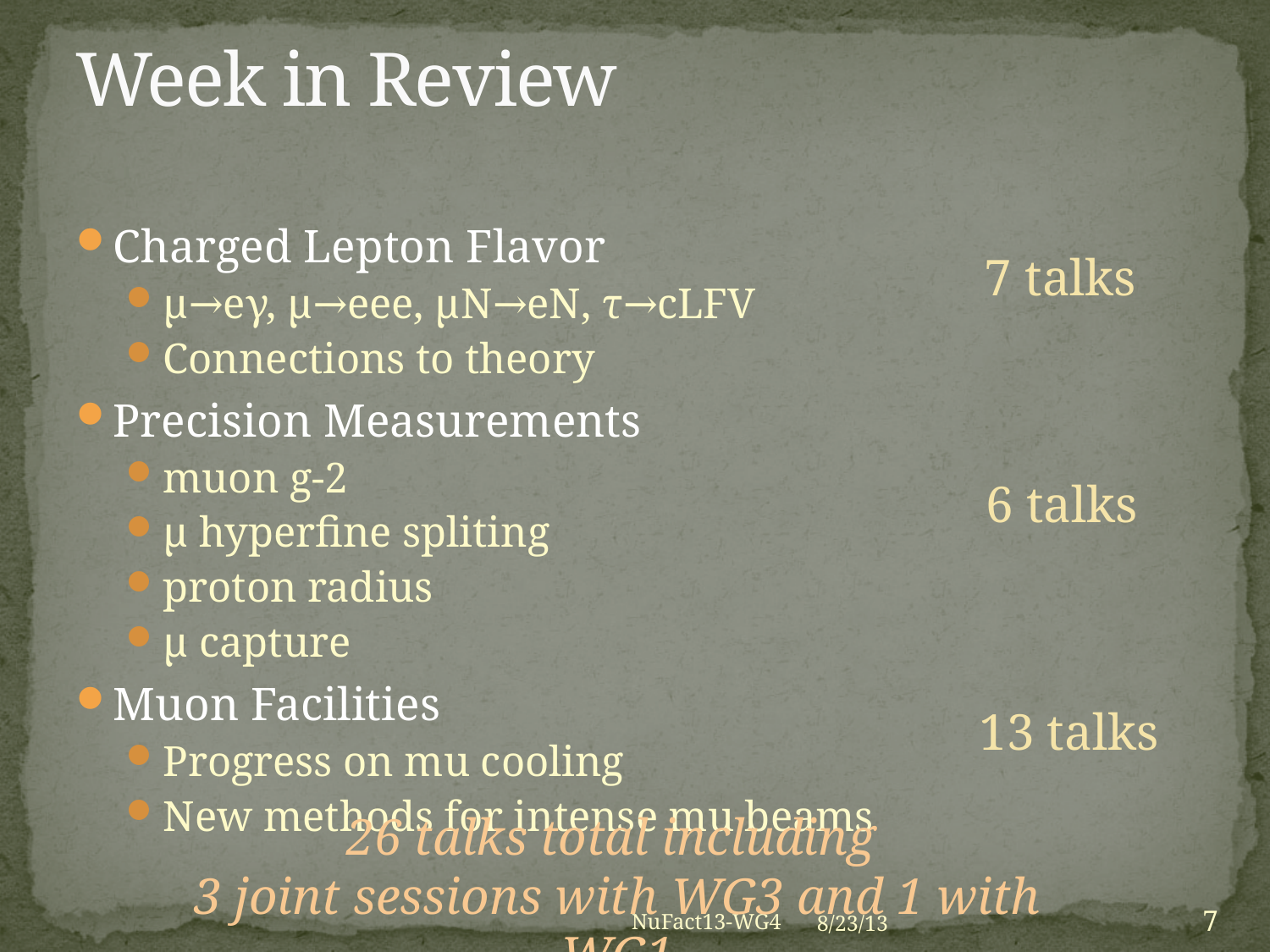

# Week in Review
Charged Lepton Flavor
μ→eγ, μ→eee, μN→eN, τ→cLFV
Connections to theory
Precision Measurements
muon g-2
μ hyperfine spliting
proton radius
μ capture
Muon Facilities
Progress on mu cooling
New methods for intense mu beams

7 talks
6 talks
13 talks
26 talks total including
3 joint sessions with WG3 and 1 with WG1
7
NuFact13-WG4
8/23/13